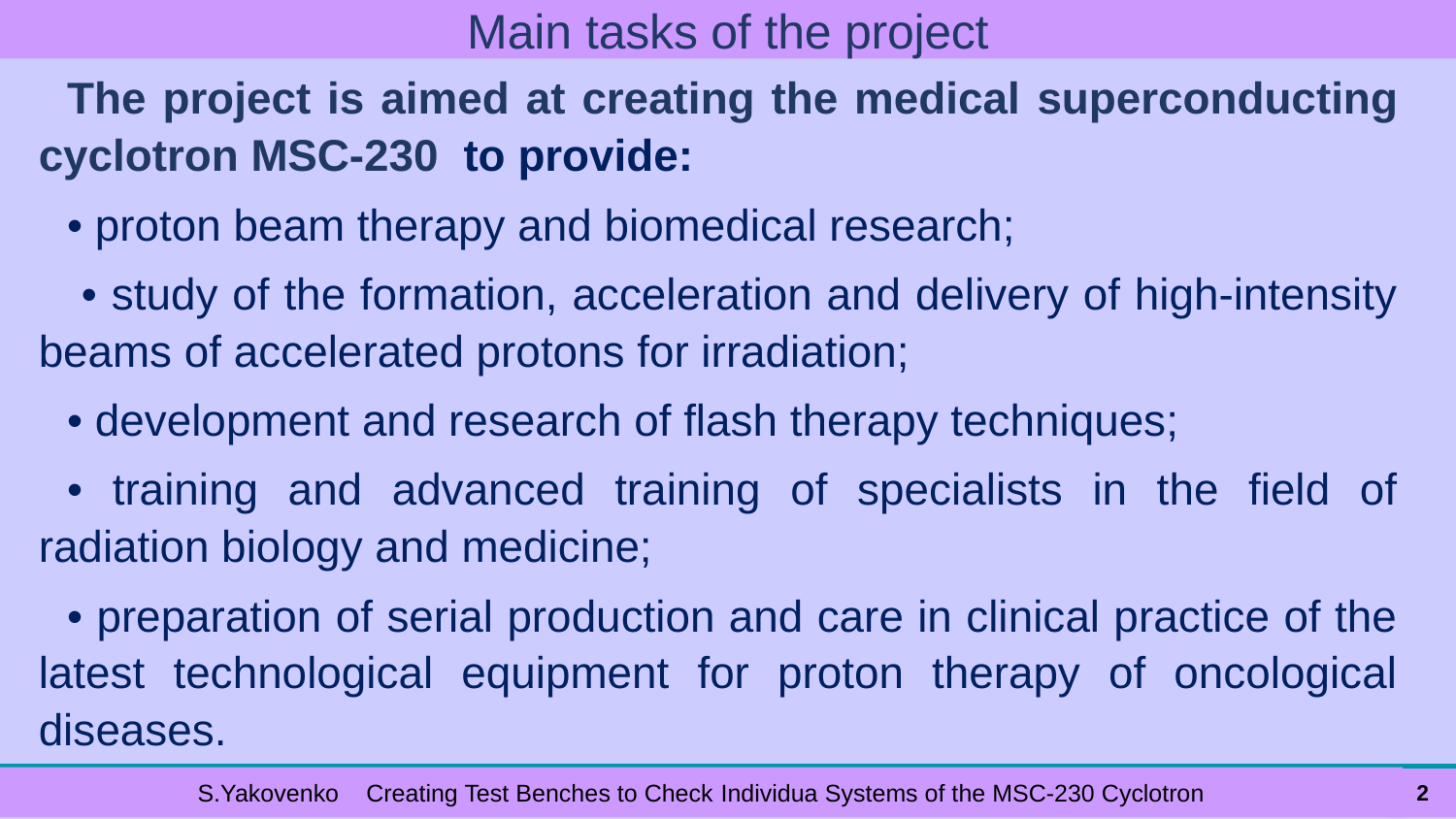

# Main tasks of the project
The project is aimed at creating the medical superconducting cyclotron MSC-230  to provide:
• proton beam therapy and biomedical research;
 • study of the formation, acceleration and delivery of high-intensity beams of accelerated protons for irradiation;
• development and research of flash therapy techniques;
• training and advanced training of specialists in the field of radiation biology and medicine;
• preparation of serial production and care in clinical practice of the latest technological equipment for proton therapy of oncological diseases.
S.Yakovenko    Creating Test Benches to Check Individua Systems of the MSC-230 Cyclotron
2